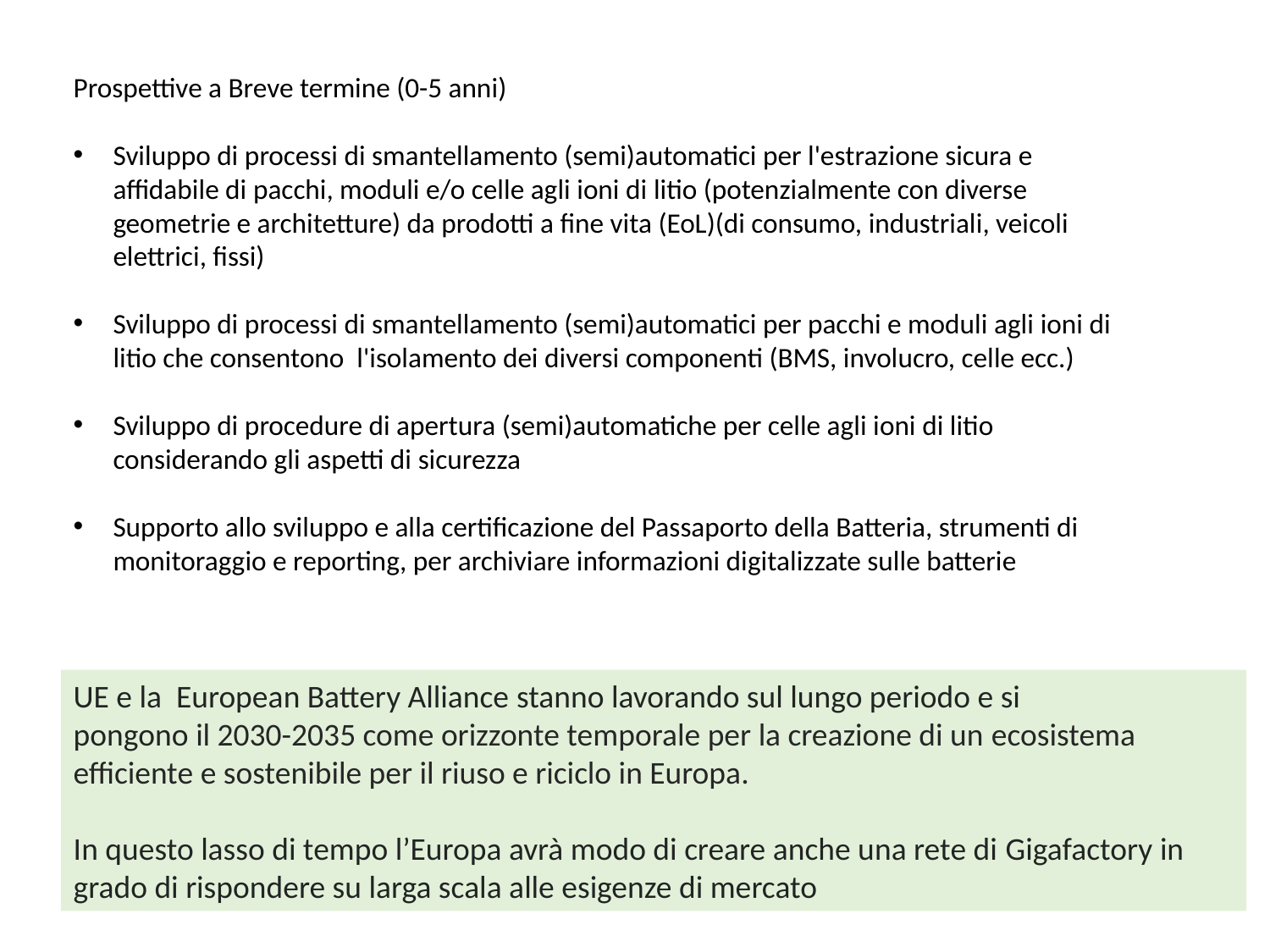

Prospettive a Breve termine (0-5 anni)

Sviluppo di processi di smantellamento (semi)automatici per l'estrazione sicura e affidabile di pacchi, moduli e/o celle agli ioni di litio (potenzialmente con diverse geometrie e architetture) da prodotti a fine vita (EoL)(di consumo, industriali, veicoli elettrici, fissi)

Sviluppo di processi di smantellamento (semi)automatici per pacchi e moduli agli ioni di litio che consentono  l'isolamento dei diversi componenti (BMS, involucro, celle ecc.)

Sviluppo di procedure di apertura (semi)automatiche per celle agli ioni di litio considerando gli aspetti di sicurezza

Supporto allo sviluppo e alla certificazione del Passaporto della Batteria, strumenti di monitoraggio e reporting, per archiviare informazioni digitalizzate sulle batterie
UE e la  European Battery Alliance stanno lavorando sul lungo periodo e si pongono il 2030-2035 come orizzonte temporale per la creazione di un ecosistema efficiente e sostenibile per il riuso e riciclo in Europa.

In questo lasso di tempo l’Europa avrà modo di creare anche una rete di Gigafactory in grado di rispondere su larga scala alle esigenze di mercato